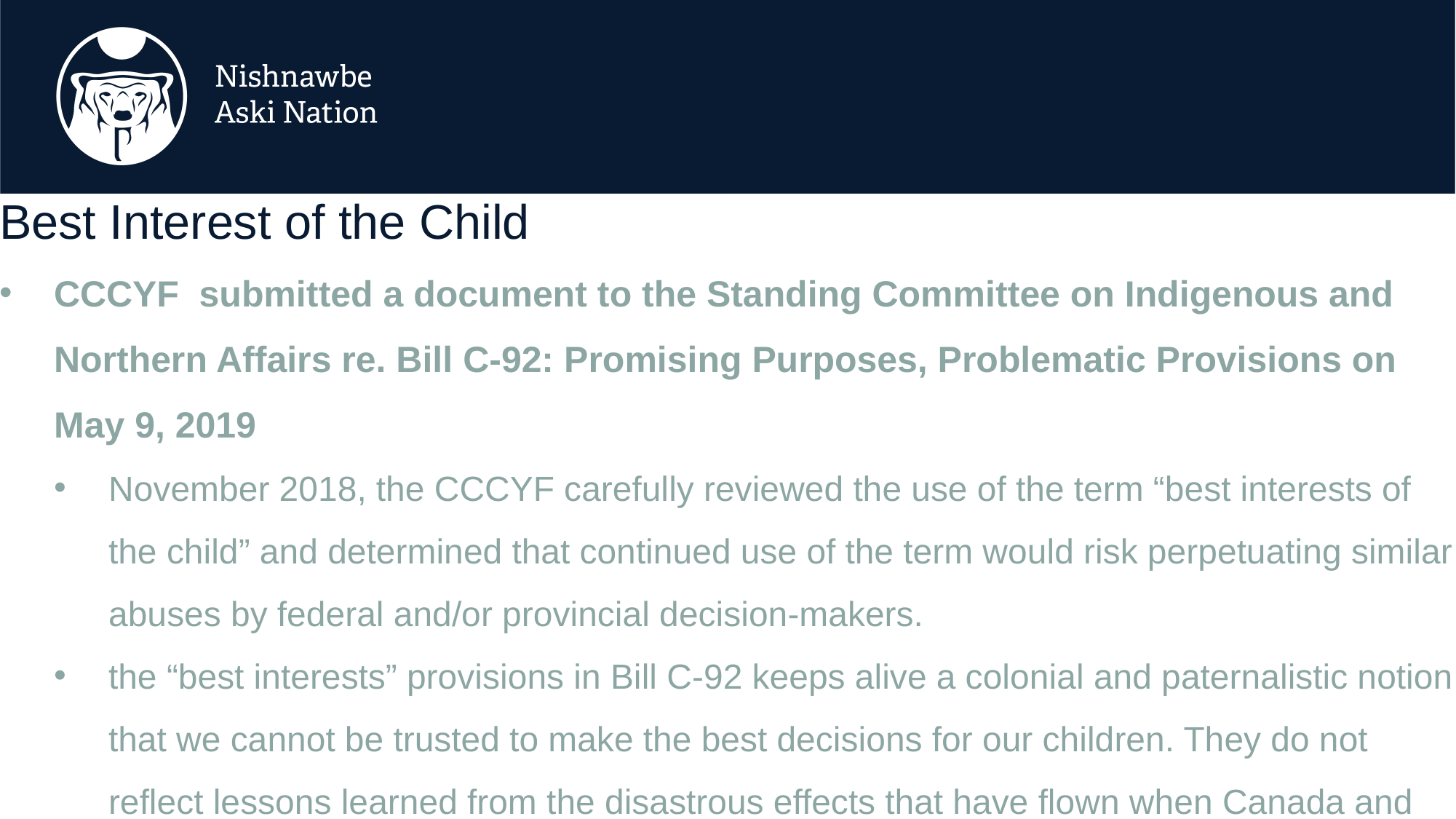

Best Interest of the Child
CCCYF  submitted a document to the Standing Committee on Indigenous and Northern Affairs re. Bill C-92: Promising Purposes, Problematic Provisions on May 9, 2019
November 2018, the CCCYF carefully reviewed the use of the term “best interests of the child” and determined that continued use of the term would risk perpetuating similar abuses by federal and/or provincial decision-makers.
the “best interests” provisions in Bill C-92 keeps alive a colonial and paternalistic notion that we cannot be trusted to make the best decisions for our children. They do not reflect lessons learned from the disastrous effects that have flown when Canada and the provinces have defined what is in our children’s “best interests”.